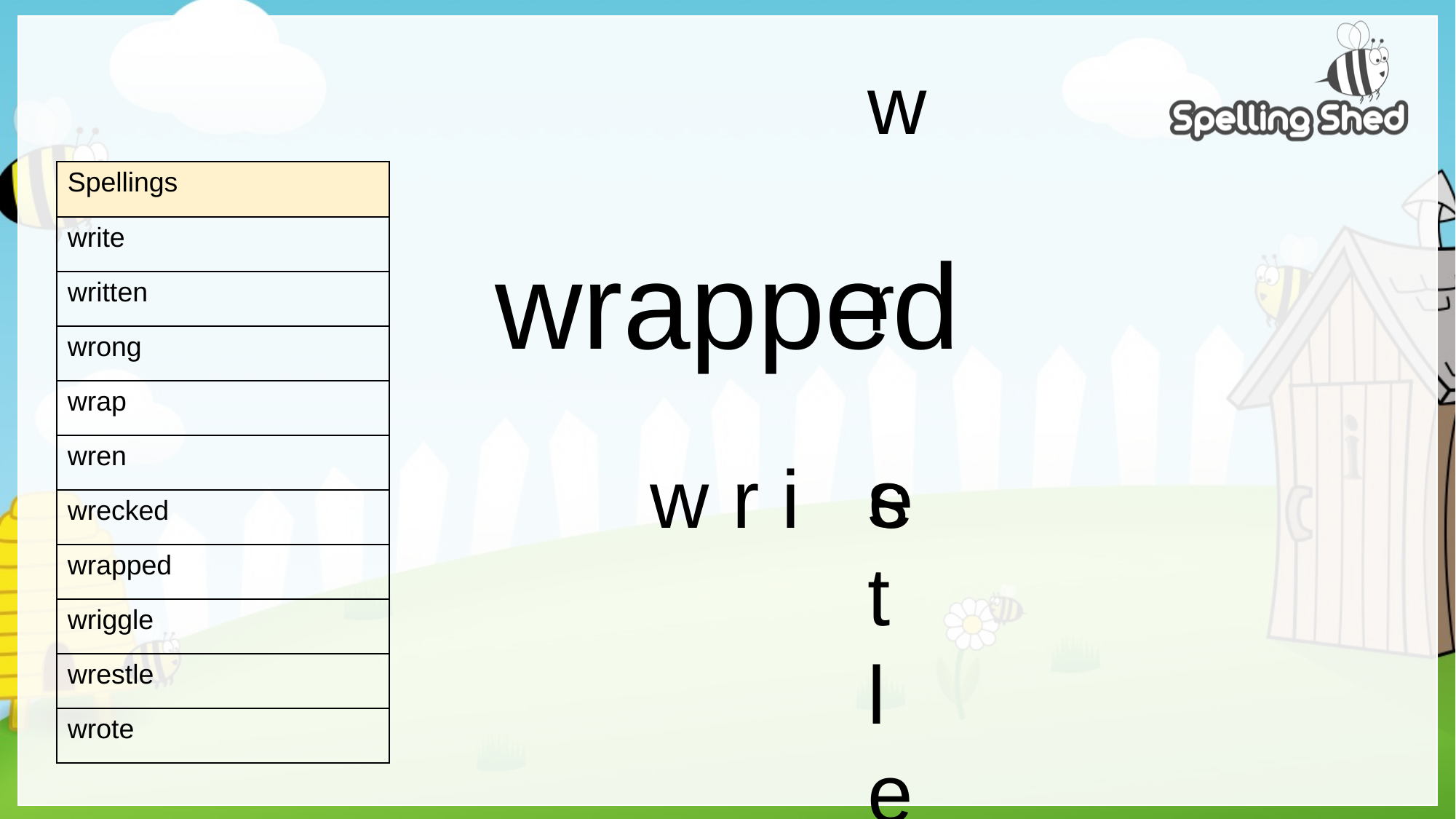

w
r
s
t
l
e
| Spellings |
| --- |
| write |
| written |
| wrong |
| wrap |
| wren |
| wrecked |
| wrapped |
| wriggle |
| wrestle |
| wrote |
wrapped
w r i   e